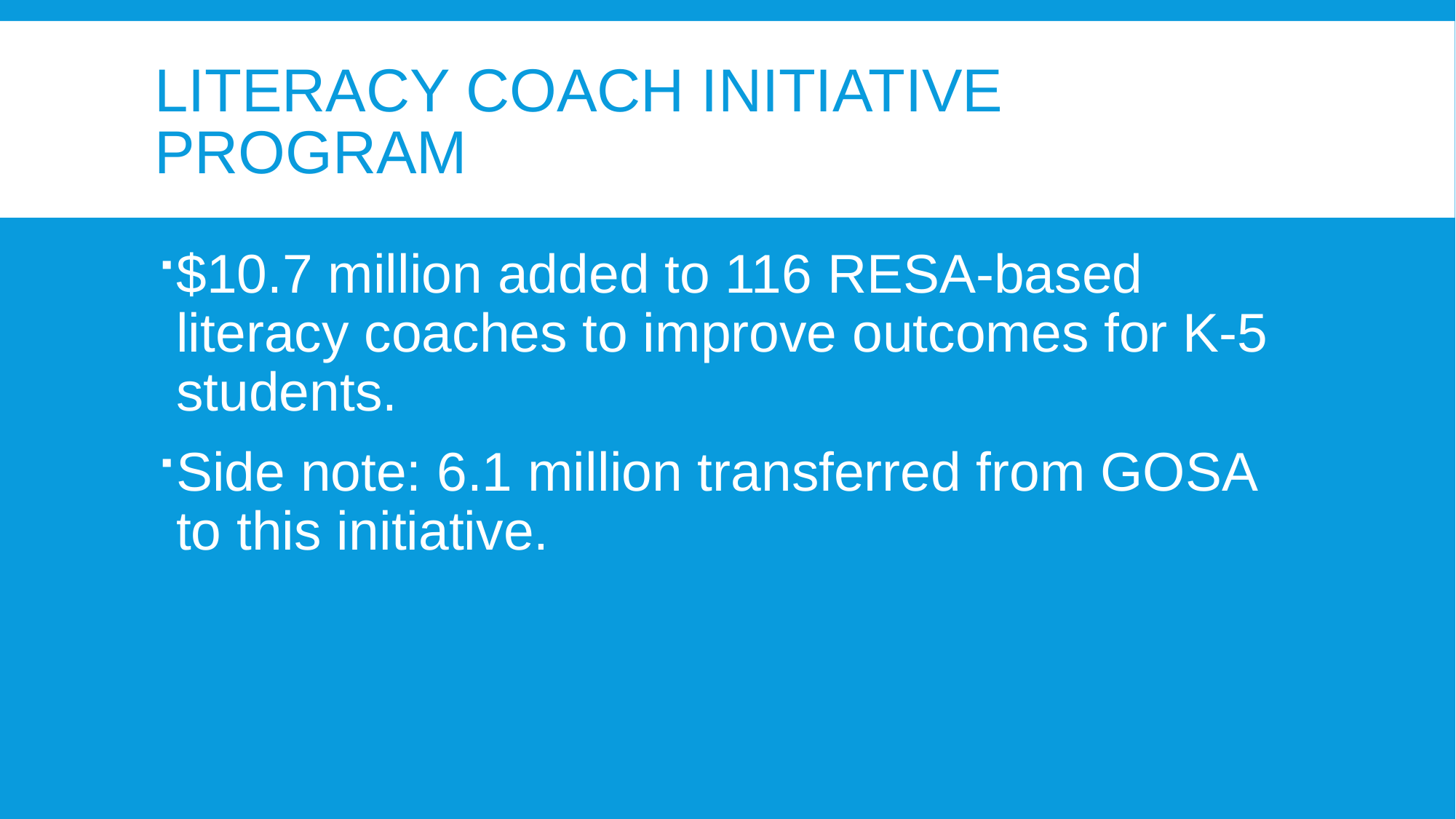

# Literacy Coach Initiative program
$10.7 million added to 116 RESA-based literacy coaches to improve outcomes for K-5 students.
Side note: 6.1 million transferred from GOSA to this initiative.